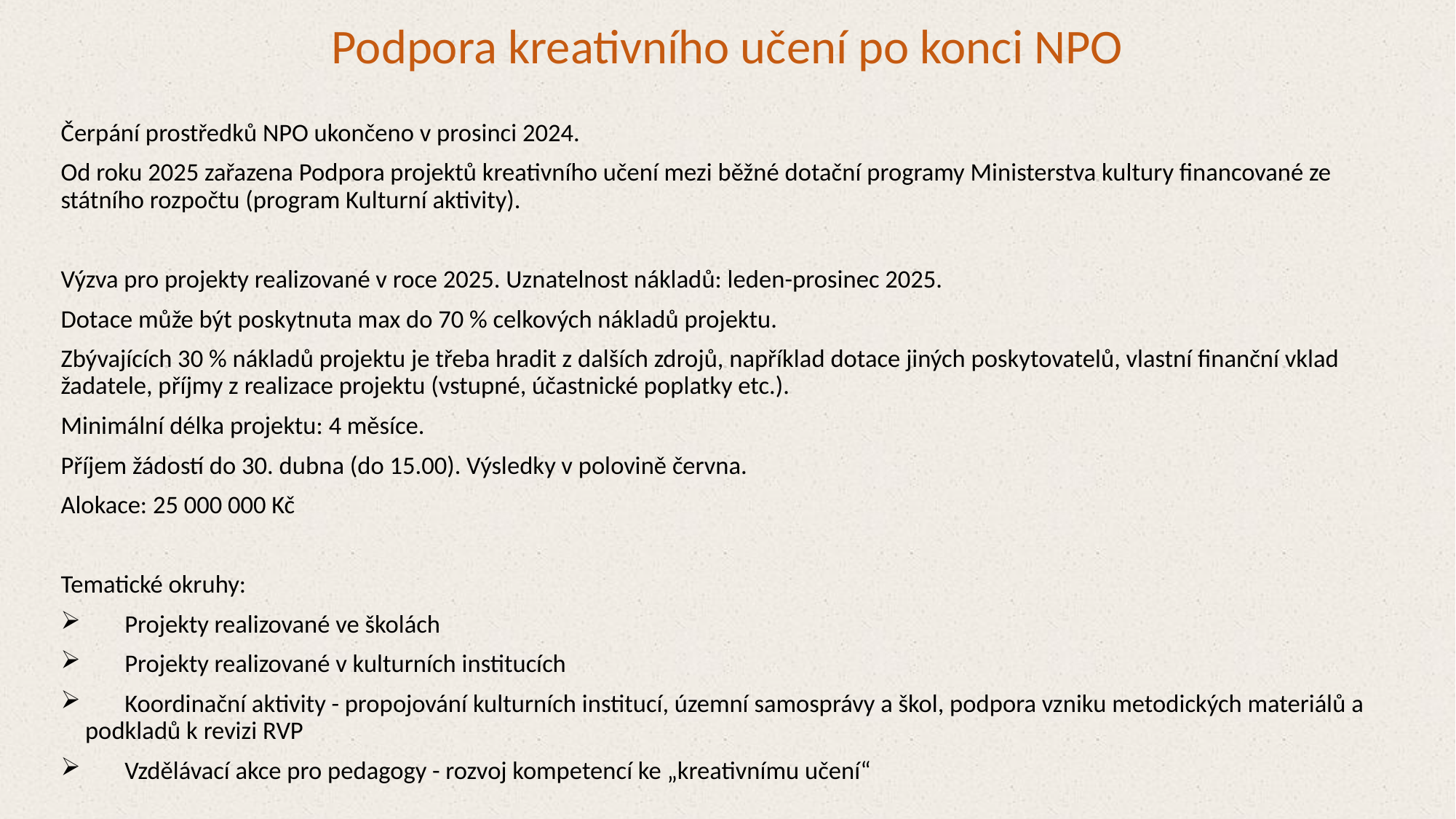

# Podpora kreativního učení po konci NPO
Čerpání prostředků NPO ukončeno v prosinci 2024.
Od roku 2025 zařazena Podpora projektů kreativního učení mezi běžné dotační programy Ministerstva kultury financované ze státního rozpočtu (program Kulturní aktivity).

Výzva pro projekty realizované v roce 2025. Uznatelnost nákladů: leden-prosinec 2025.
Dotace může být poskytnuta max do 70 % celkových nákladů projektu.
Zbývajících 30 % nákladů projektu je třeba hradit z dalších zdrojů, například dotace jiných poskytovatelů, vlastní finanční vklad žadatele, příjmy z realizace projektu (vstupné, účastnické poplatky etc.).
Minimální délka projektu: 4 měsíce.
Příjem žádostí do 30. dubna (do 15.00). Výsledky v polovině června.
Alokace: 25 000 000 Kč

Tematické okruhy:
       Projekty realizované ve školách
       Projekty realizované v kulturních institucích
       Koordinační aktivity - propojování kulturních institucí, územní samosprávy a škol, podpora vzniku metodických materiálů a podkladů k revizi RVP
       Vzdělávací akce pro pedagogy - rozvoj kompetencí ke „kreativnímu učení“